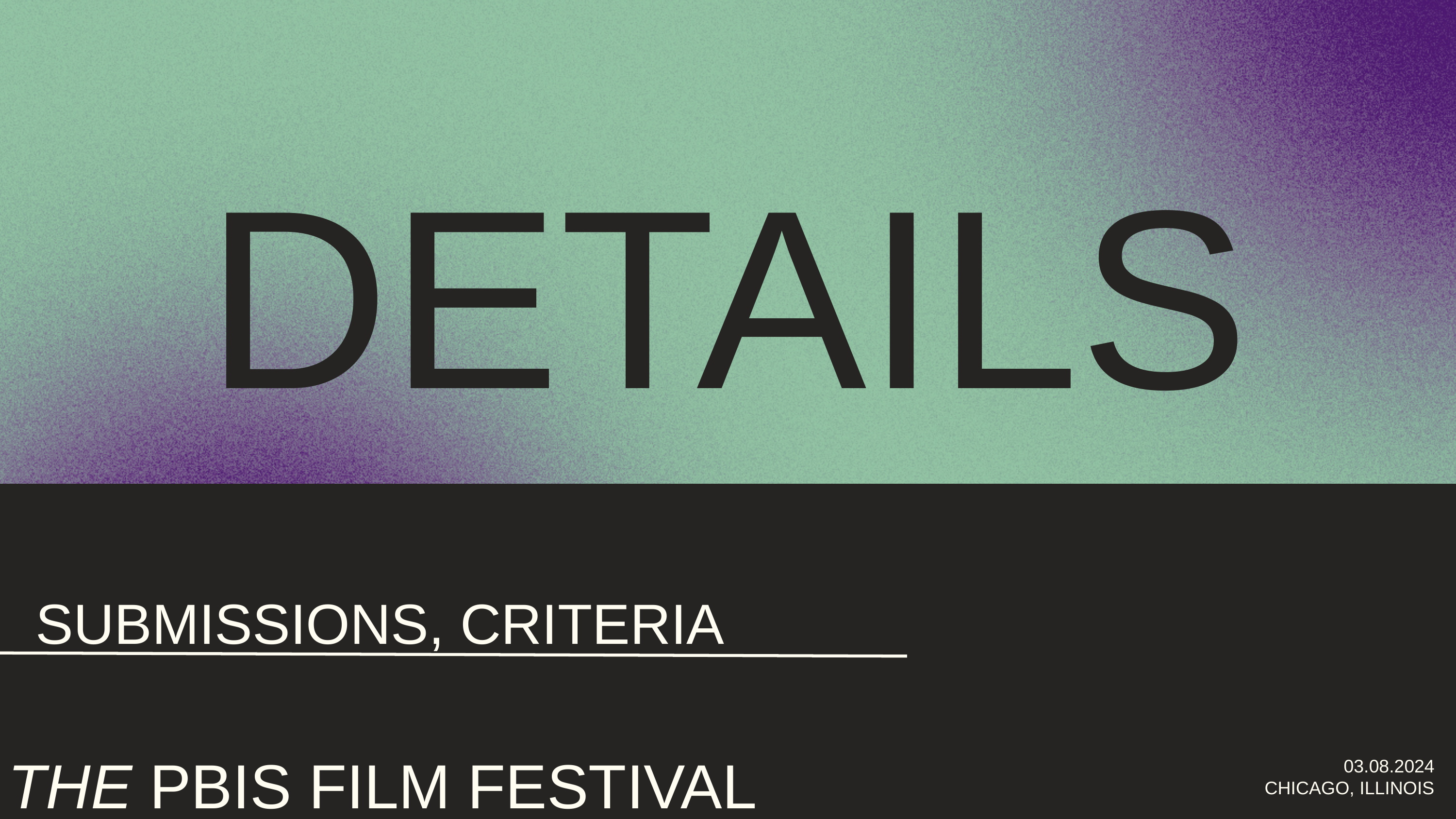

DETAILS

SUBMISSIONS, CRITERIA
THE PBIS FILM FESTIVAL

03.08.2024
CHICAGO, ILLINOIS